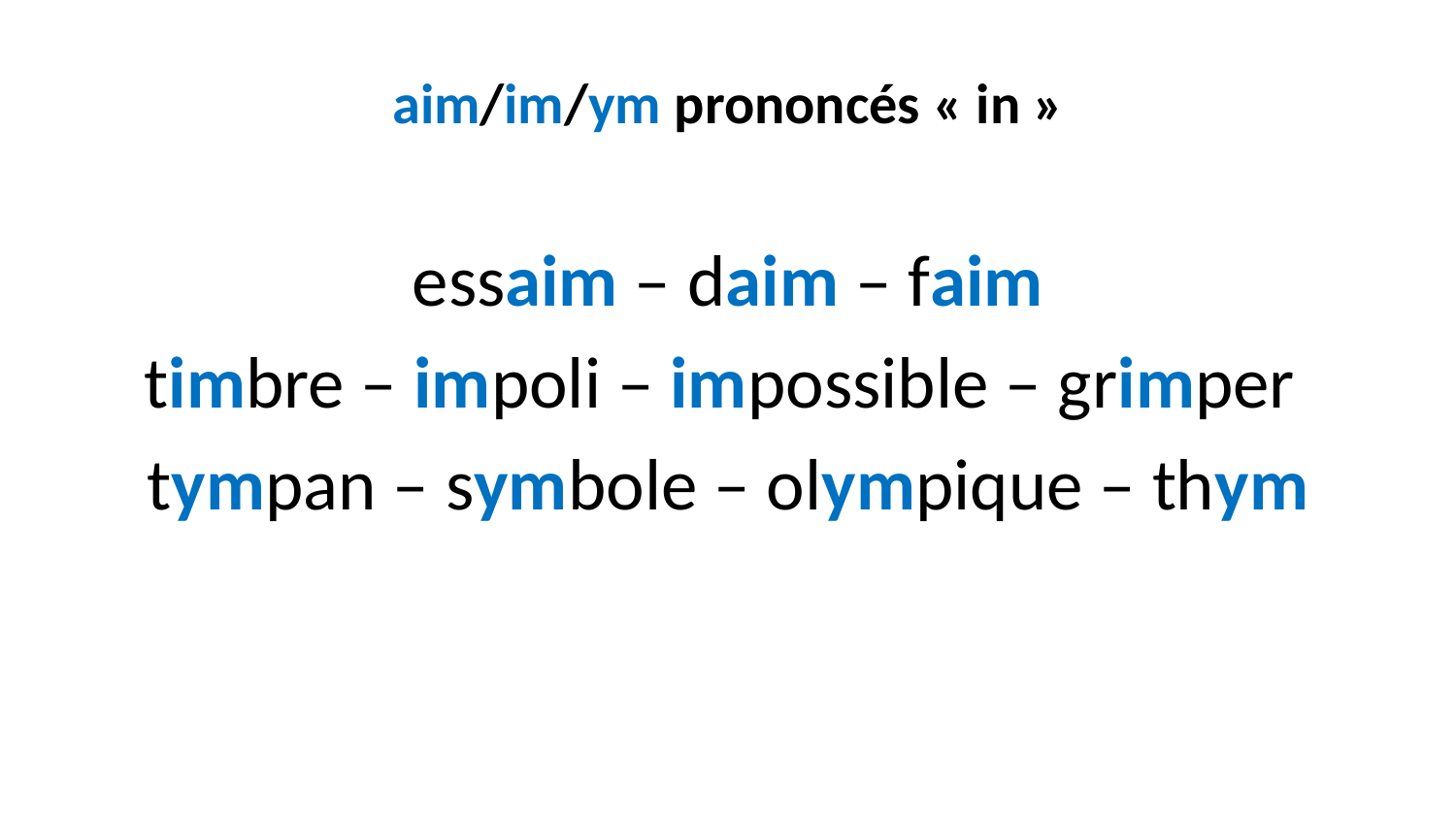

# aim/im/ym prononcés « in »
essaim – daim – faim
timbre – impoli – impossible – grimper
tympan – symbole – olympique – thym